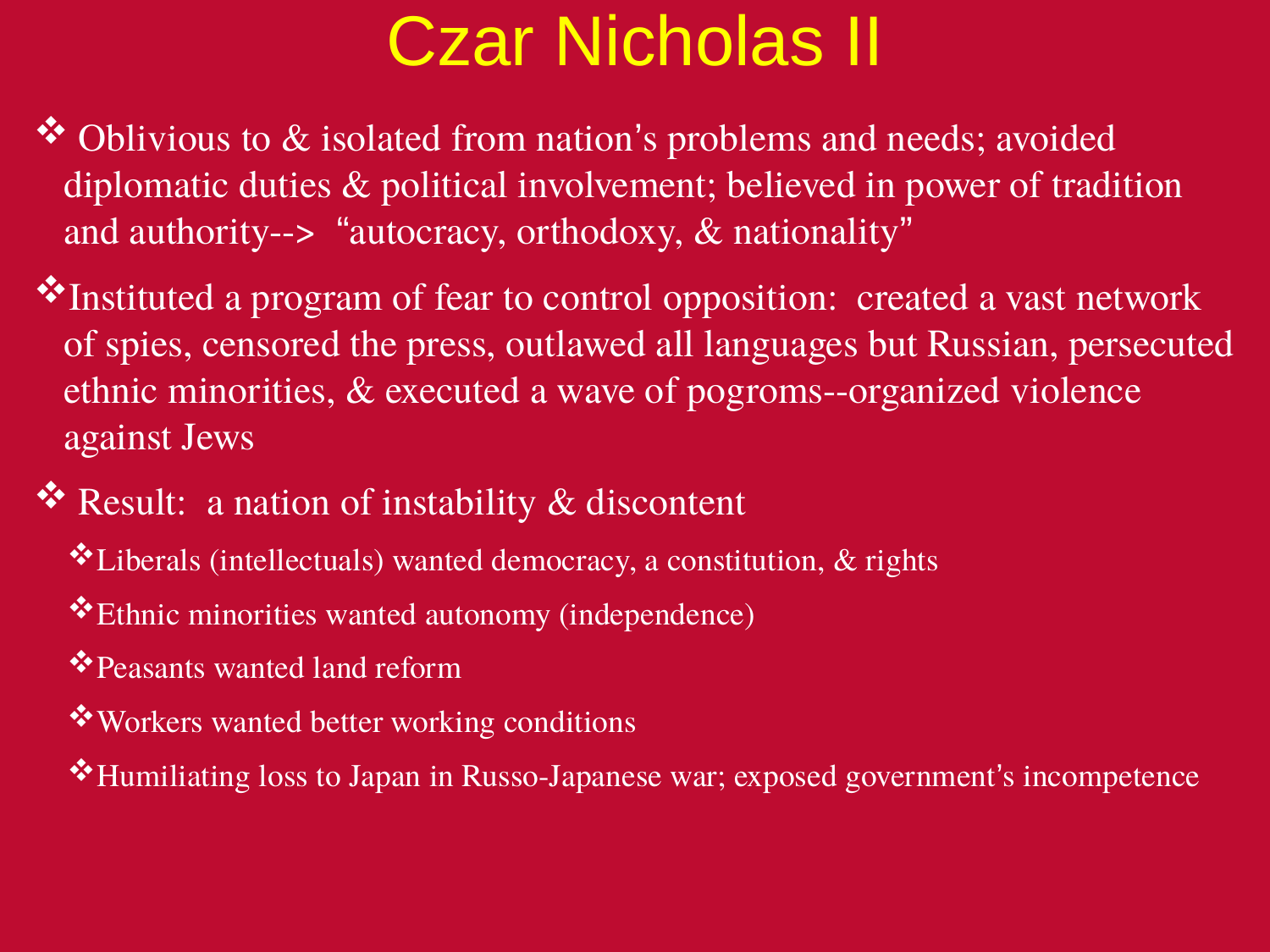

# Czar Nicholas II
 Oblivious to & isolated from nation’s problems and needs; avoided diplomatic duties & political involvement; believed in power of tradition and authority-->  “autocracy, orthodoxy, & nationality”
Instituted a program of fear to control opposition:  created a vast network of spies, censored the press, outlawed all languages but Russian, persecuted ethnic minorities, & executed a wave of pogroms--organized violence against Jews
 Result:  a nation of instability & discontent
Liberals (intellectuals) wanted democracy, a constitution, & rights
Ethnic minorities wanted autonomy (independence)
Peasants wanted land reform
Workers wanted better working conditions
Humiliating loss to Japan in Russo-Japanese war; exposed government’s incompetence